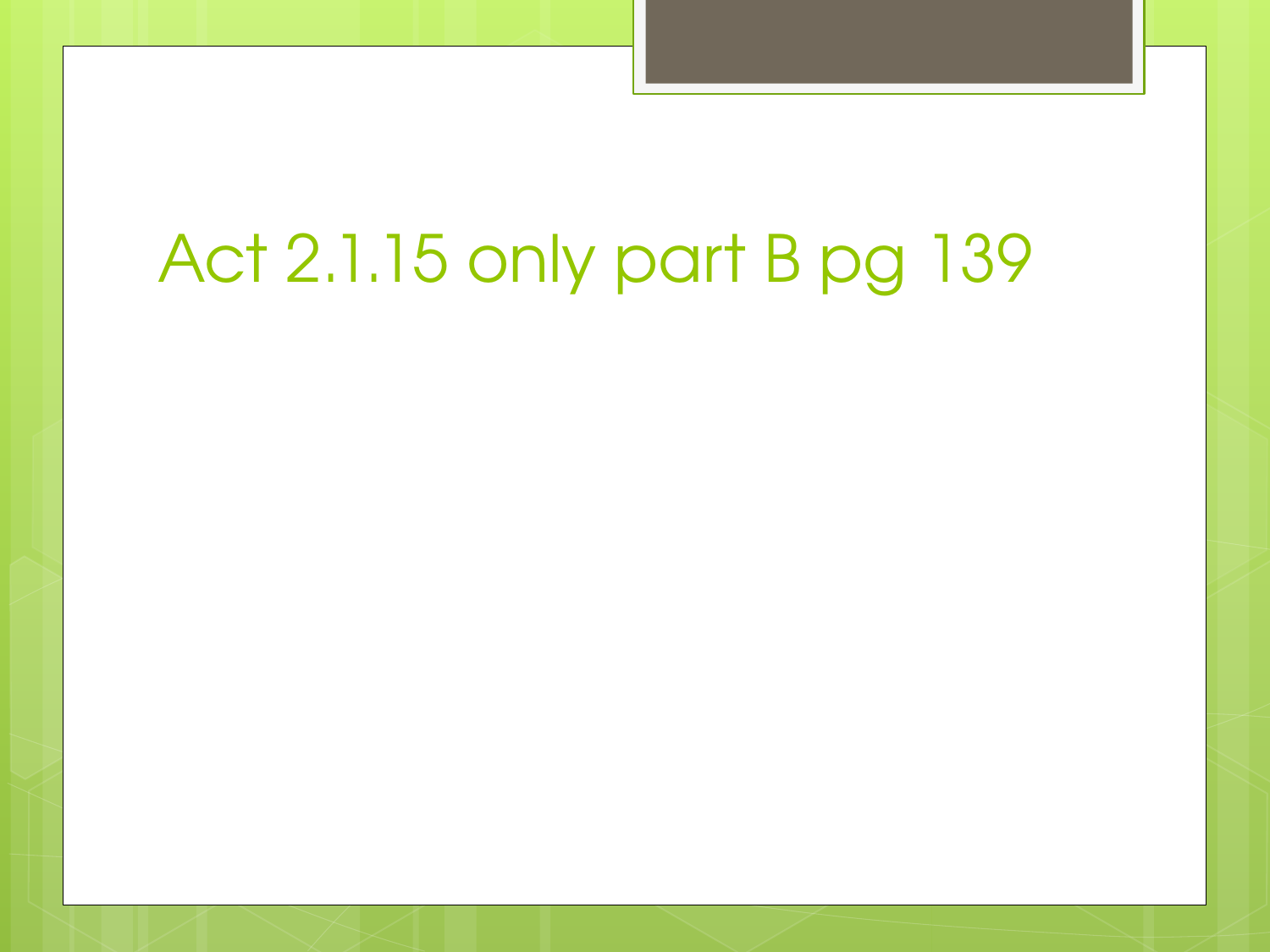

# Act 2.1.15 only part B pg 139